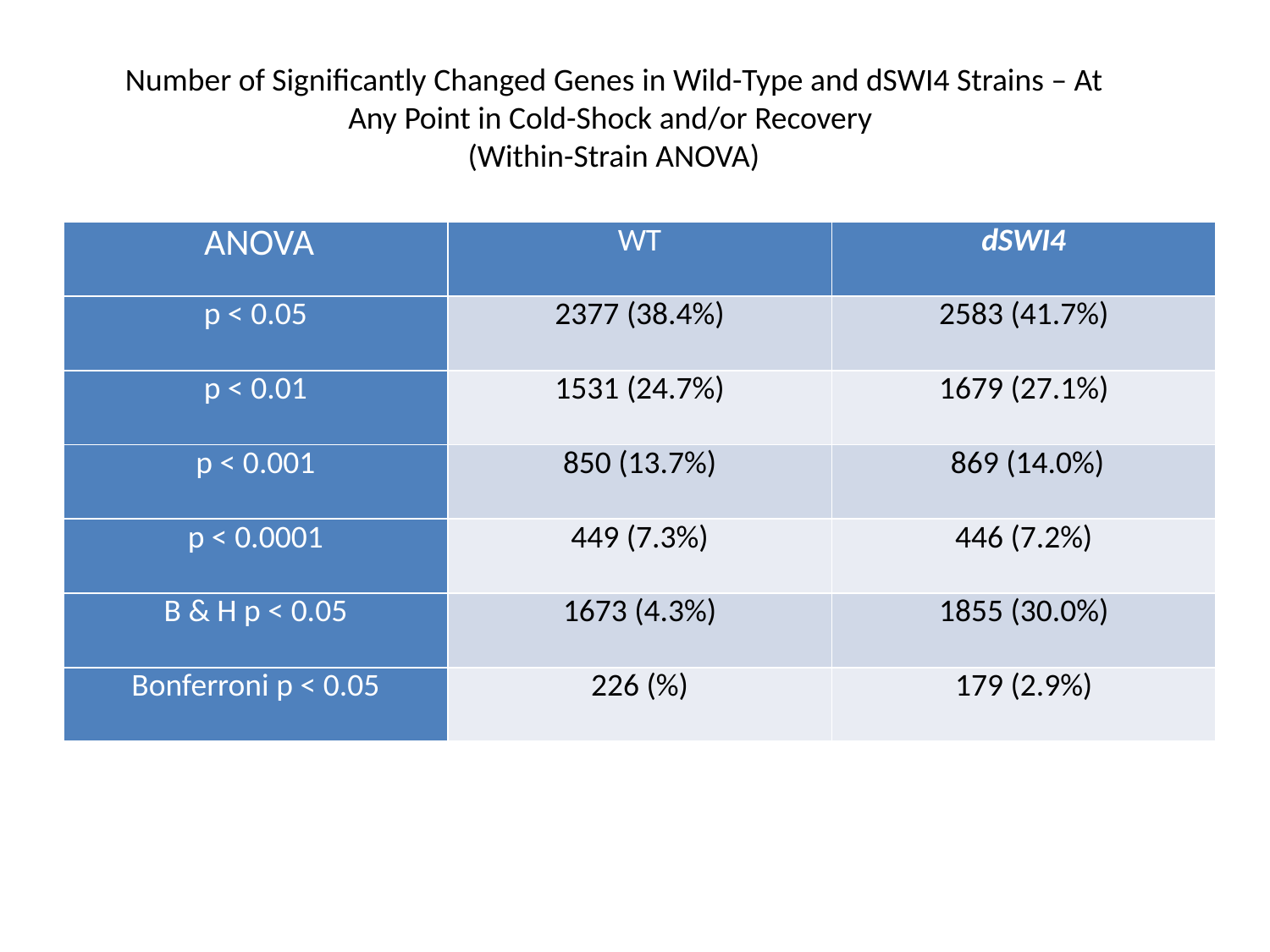

Number of Significantly Changed Genes in Wild-Type and dSWI4 Strains – At Any Point in Cold-Shock and/or Recovery
(Within-Strain ANOVA)
| ANOVA | WT | dSWI4 |
| --- | --- | --- |
| p < 0.05 | 2377 (38.4%) | 2583 (41.7%) |
| p < 0.01 | 1531 (24.7%) | 1679 (27.1%) |
| p < 0.001 | 850 (13.7%) | 869 (14.0%) |
| p < 0.0001 | 449 (7.3%) | 446 (7.2%) |
| B & H p < 0.05 | 1673 (4.3%) | 1855 (30.0%) |
| Bonferroni p < 0.05 | 226 (%) | 179 (2.9%) |